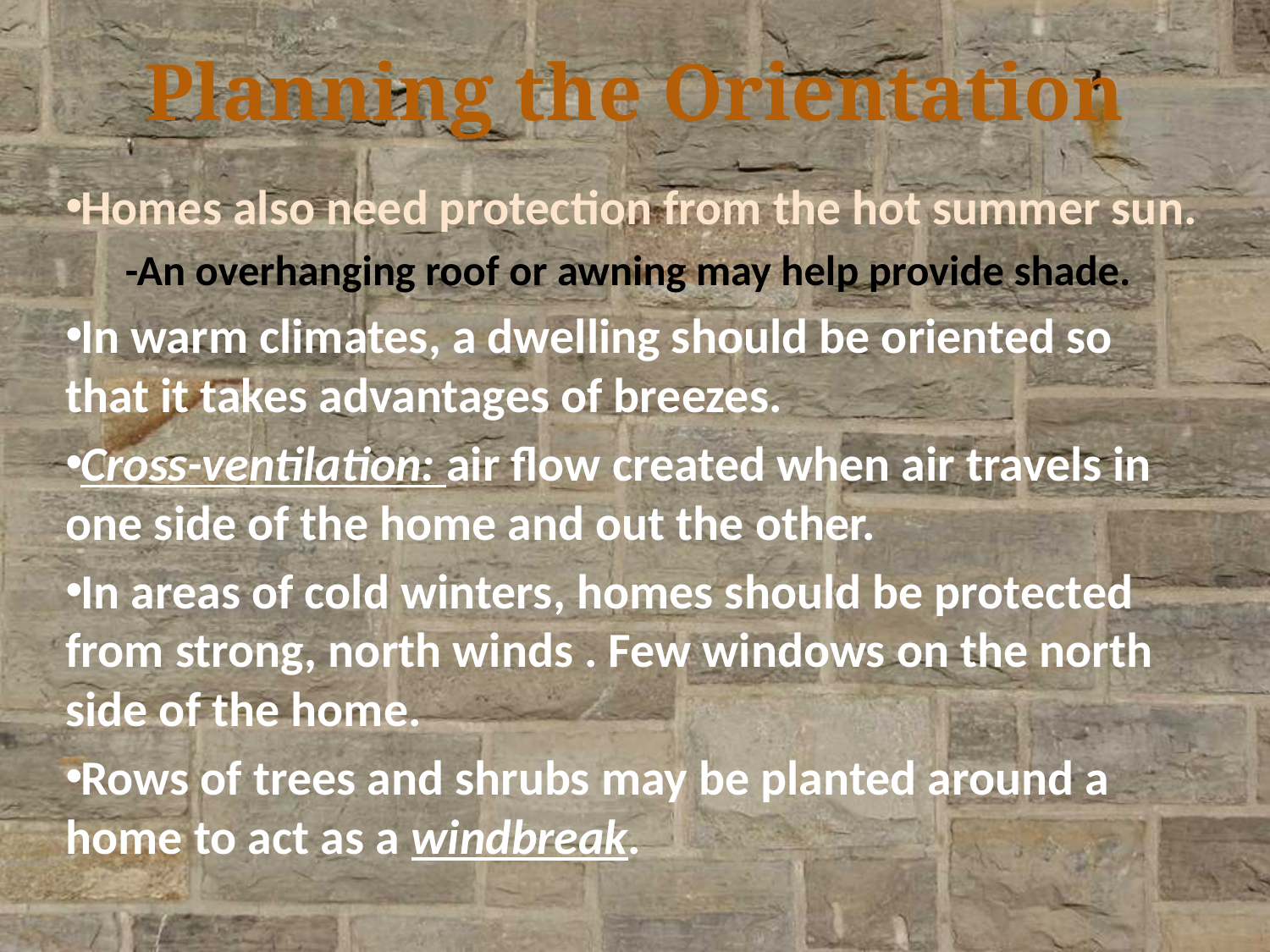

# Planning the Orientation
Homes also need protection from the hot summer sun.
-An overhanging roof or awning may help provide shade.
In warm climates, a dwelling should be oriented so that it takes advantages of breezes.
Cross-ventilation: air flow created when air travels in one side of the home and out the other.
In areas of cold winters, homes should be protected from strong, north winds . Few windows on the north side of the home.
Rows of trees and shrubs may be planted around a home to act as a windbreak.